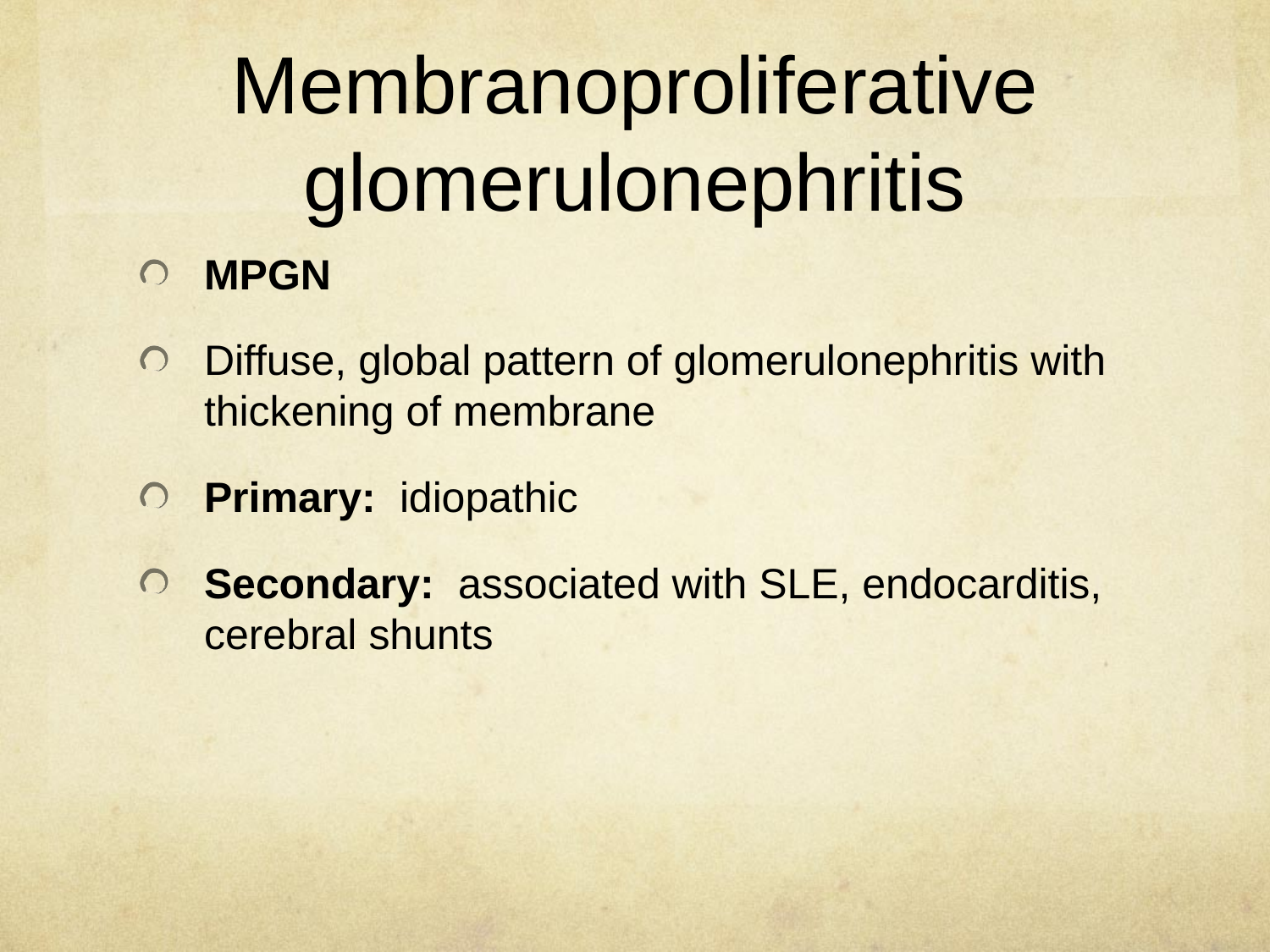

# Membranoproliferative glomerulonephritis
MPGN
Diffuse, global pattern of glomerulonephritis with thickening of membrane
Primary:  idiopathic
Secondary:  associated with SLE, endocarditis, cerebral shunts